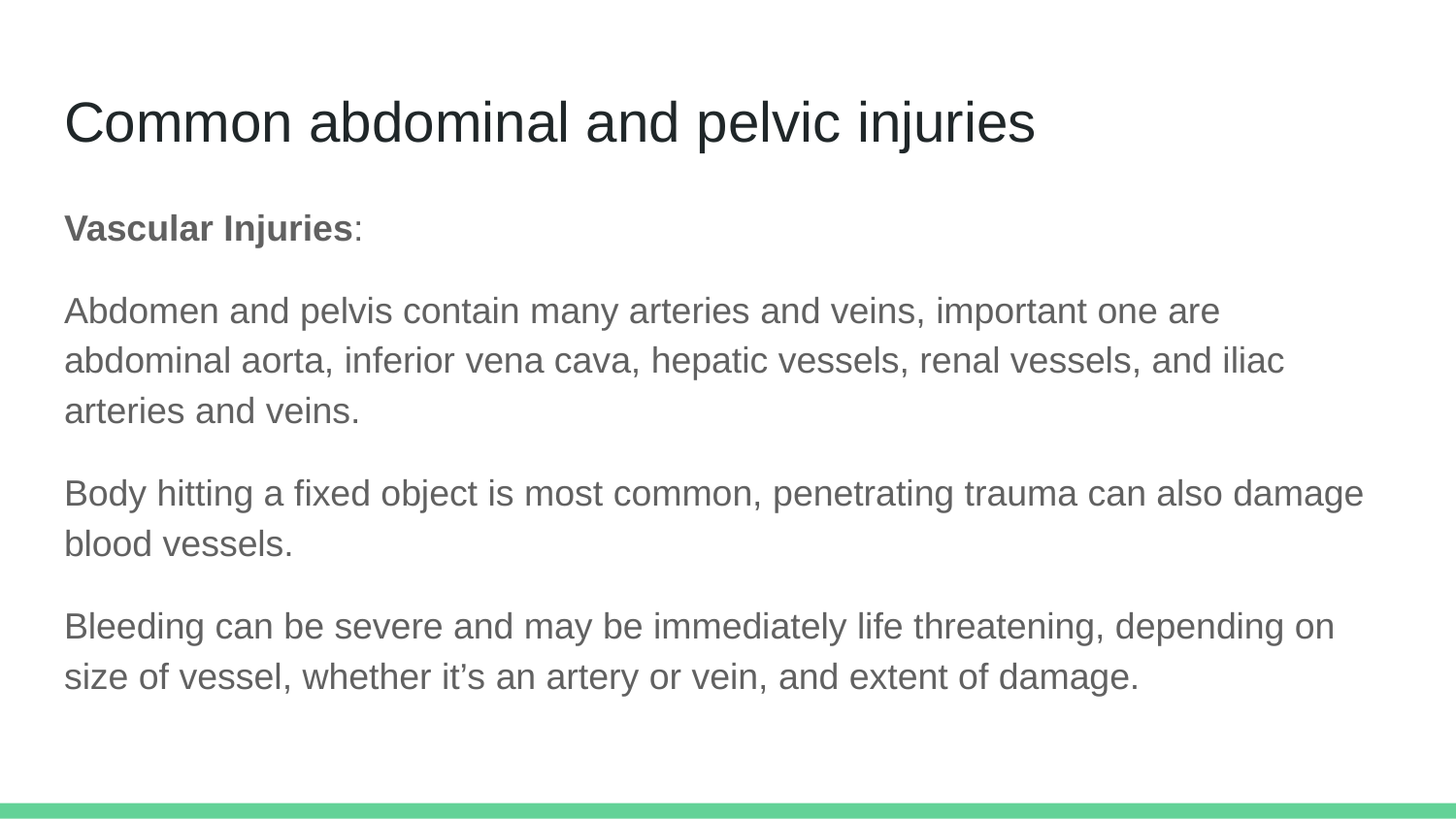

# Common abdominal and pelvic injuries

Vascular Injuries:
Abdomen and pelvis contain many arteries and veins, important one are abdominal aorta, inferior vena cava, hepatic vessels, renal vessels, and iliac arteries and veins.
Body hitting a fixed object is most common, penetrating trauma can also damage blood vessels.
Bleeding can be severe and may be immediately life threatening, depending on size of vessel, whether it’s an artery or vein, and extent of damage.